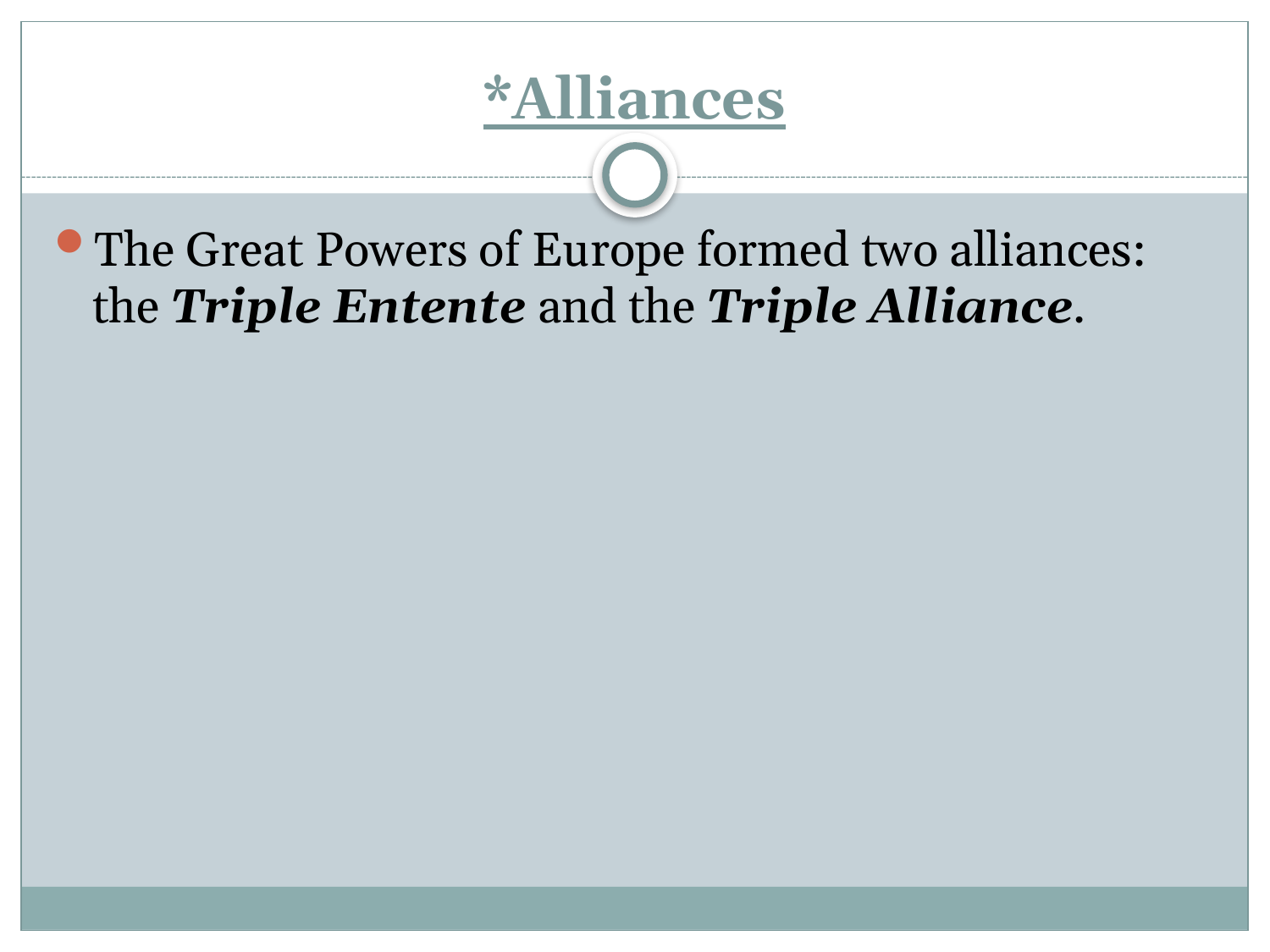

# *Alliances
The Great Powers of Europe formed two alliances: the Triple Entente and the Triple Alliance.